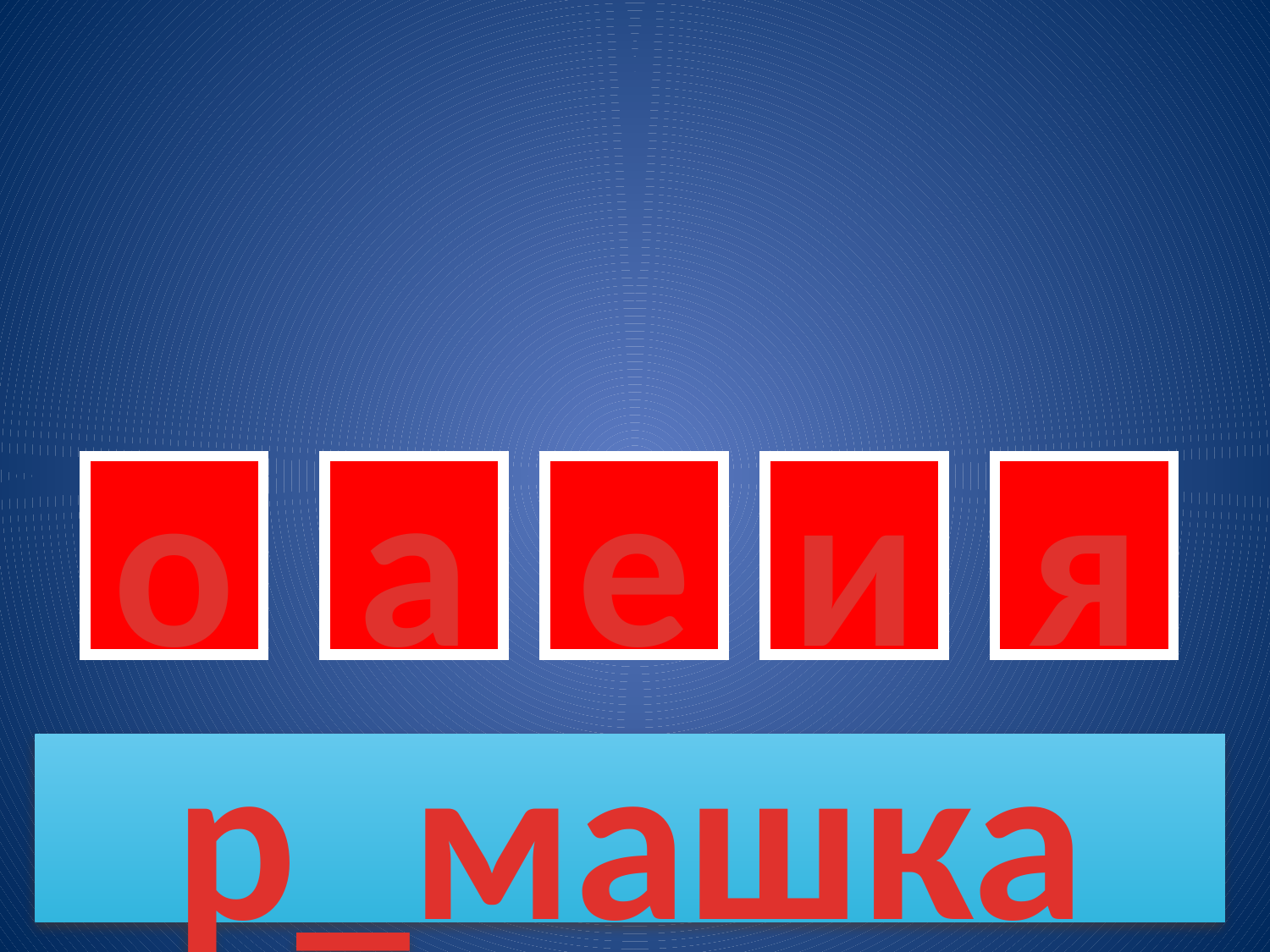

о
а
е
и
я
р_машка
93